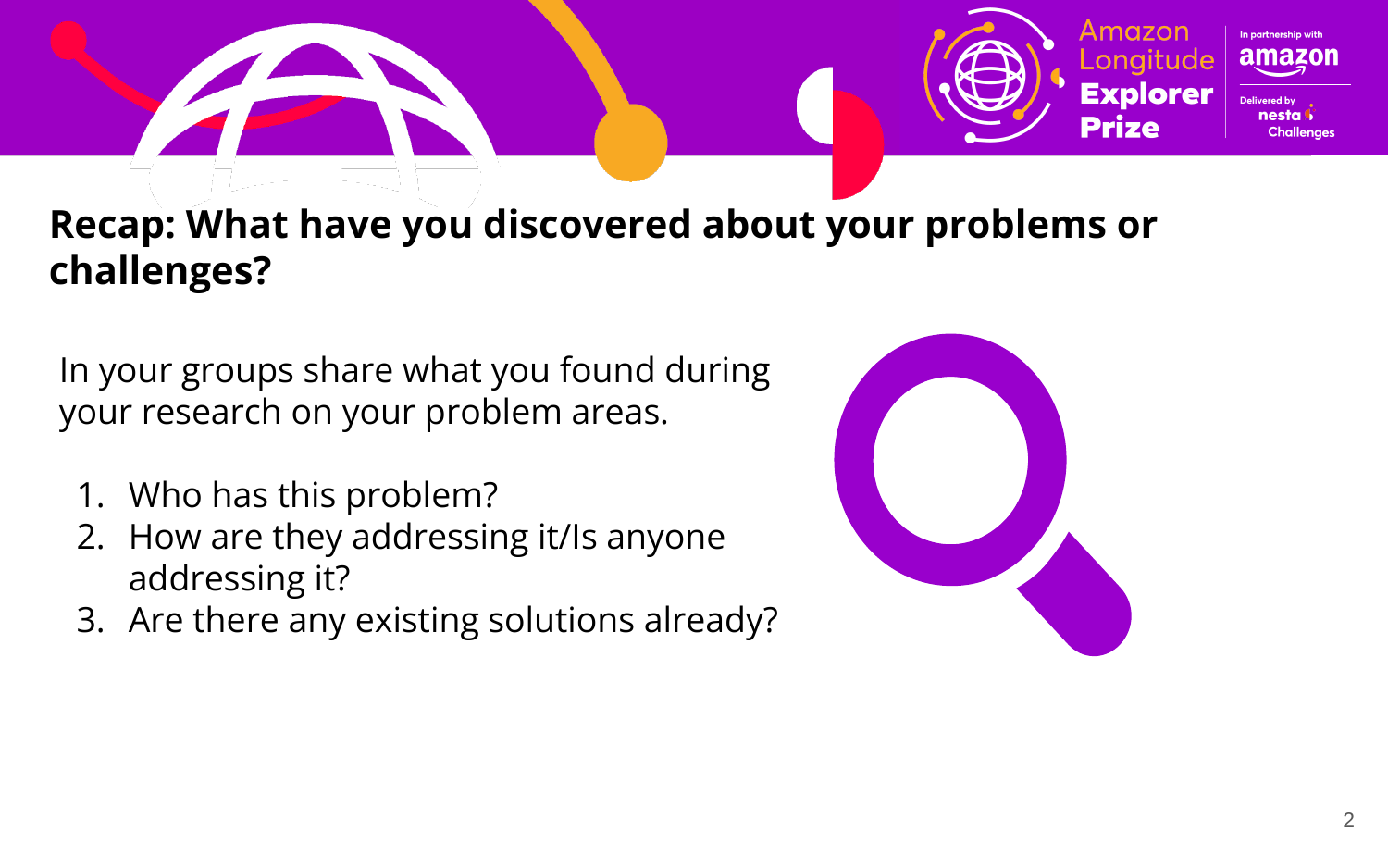

Recap: What have you discovered about your problems or challenges?
In your groups share what you found during your research on your problem areas.

Who has this problem?
How are they addressing it/Is anyone addressing it?
Are there any existing solutions already?